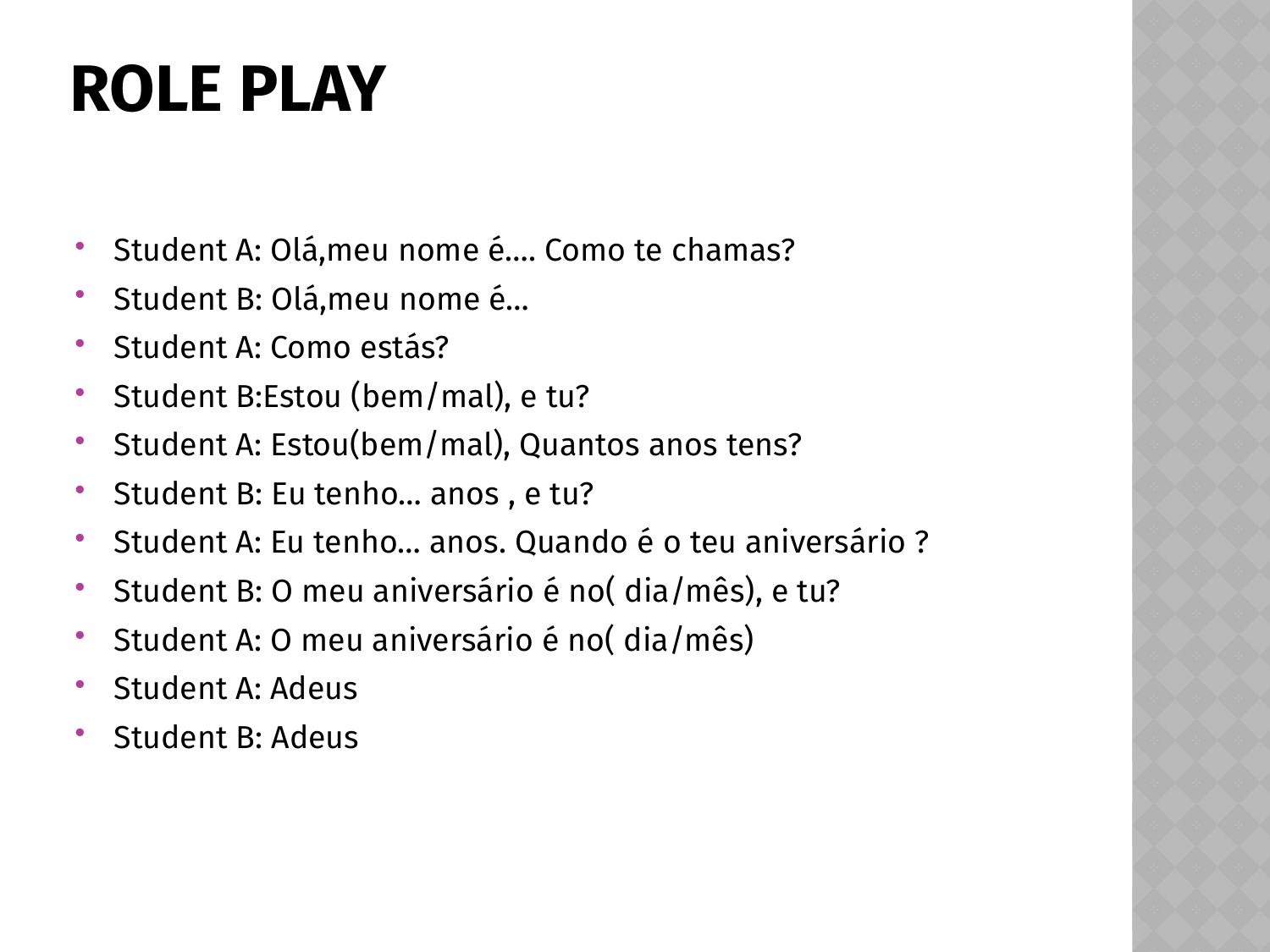

# Role play
Student A: Olá,meu nome é…. Como te chamas?​​
Student B: Olá,meu nome é…​​
Student A: Como estás?​​
Student B:Estou (bem/mal), e tu?​​
Student A: Estou(bem/mal), Quantos anos tens?​
Student B: Eu tenho… anos , e tu?​
Student A: Eu tenho… anos. Quando é o teu aniversário ?
Student B: O meu aniversário é no( dia/mês), e tu?
Student A: O meu aniversário é no( dia/mês)
Student A: Adeus
Student B: Adeus